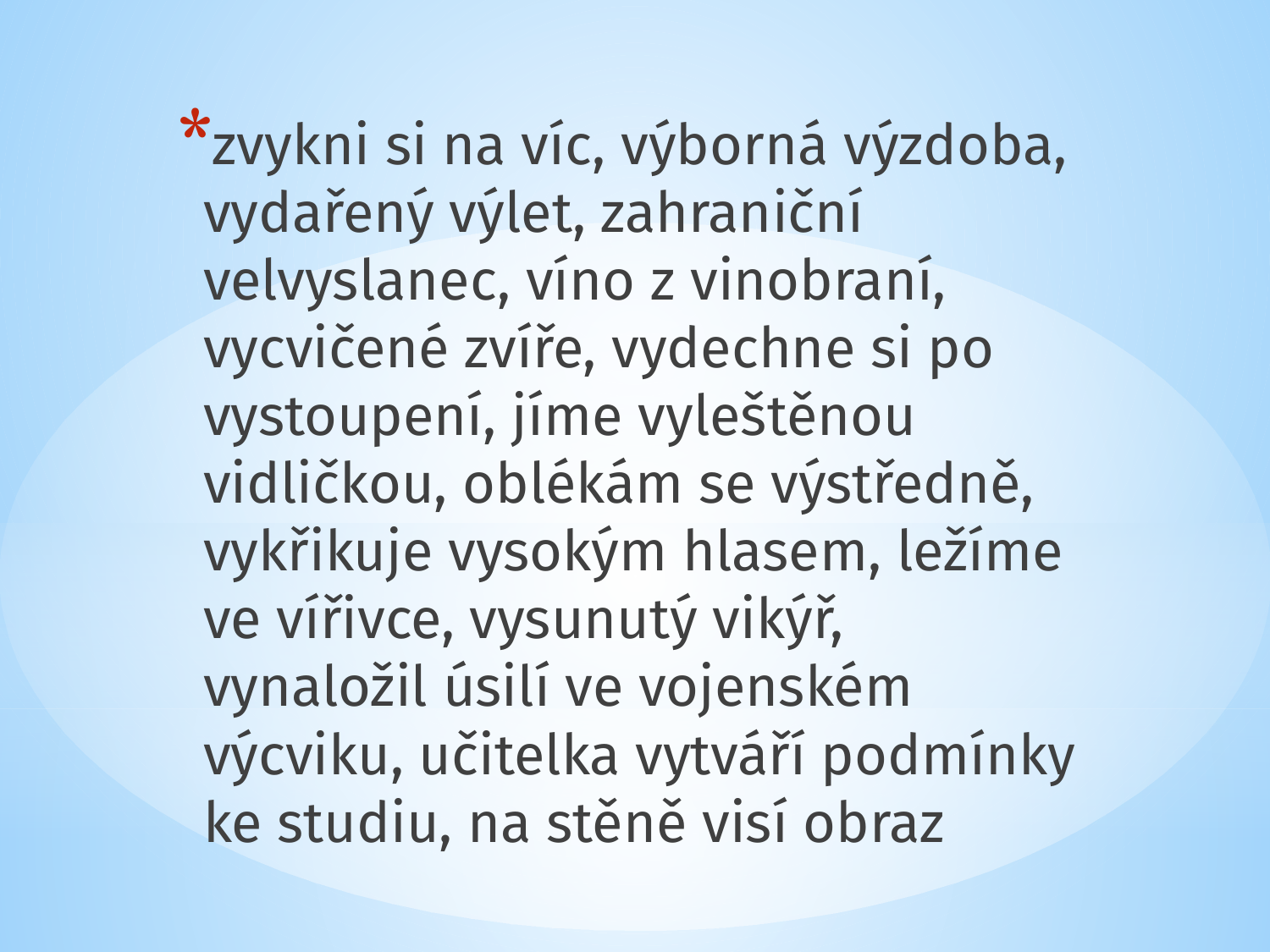

zvykni si na víc, výborná výzdoba, vydařený výlet, zahraniční velvyslanec, víno z vinobraní, vycvičené zvíře, vydechne si po vystoupení, jíme vyleštěnou vidličkou, oblékám se výstředně, vykřikuje vysokým hlasem, ležíme ve vířivce, vysunutý vikýř, vynaložil úsilí ve vojenském výcviku, učitelka vytváří podmínky ke studiu, na stěně visí obraz
#